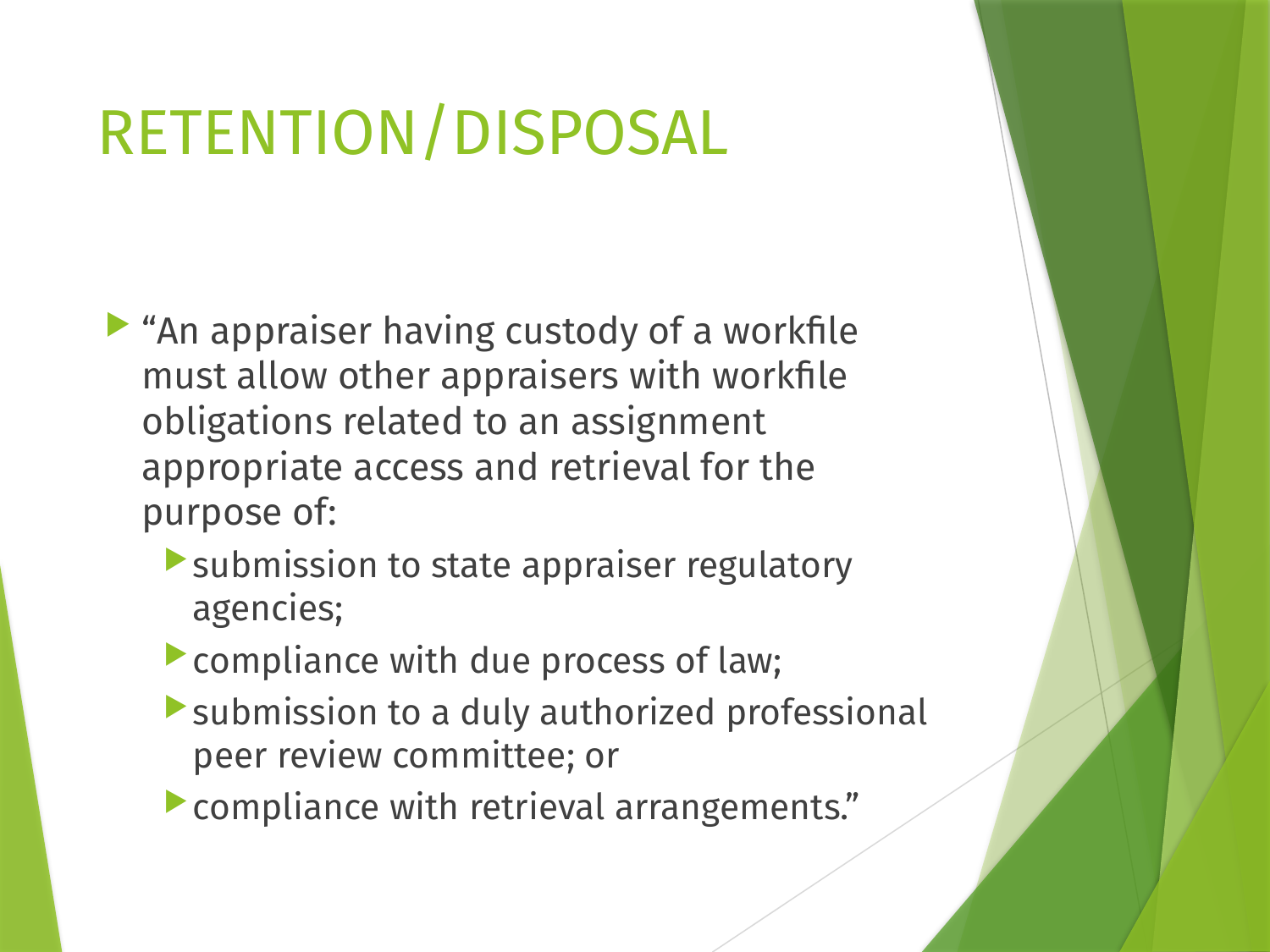

# RETENTION/DISPOSAL
“An appraiser having custody of a workfile must allow other appraisers with workfile obligations related to an assignment appropriate access and retrieval for the purpose of:
submission to state appraiser regulatory agencies;
compliance with due process of law;
submission to a duly authorized professional peer review committee; or
compliance with retrieval arrangements.”